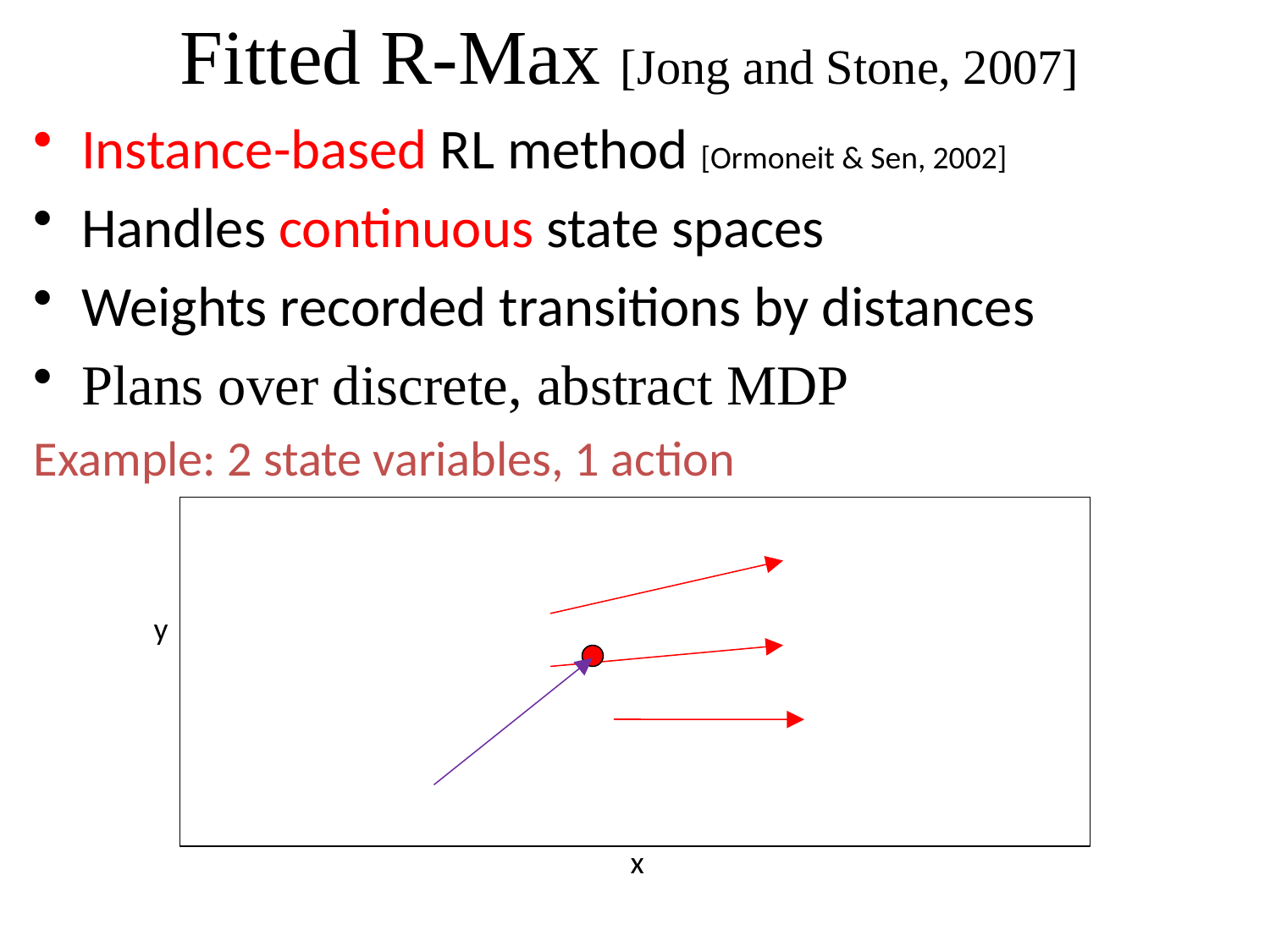

# Fitted R-Max [Jong and Stone, 2007]
Instance-based RL method [Ormoneit & Sen, 2002]
Handles continuous state spaces
Weights recorded transitions by distances
Plans over discrete, abstract MDP
Example: 2 state variables, 1 action

y

x